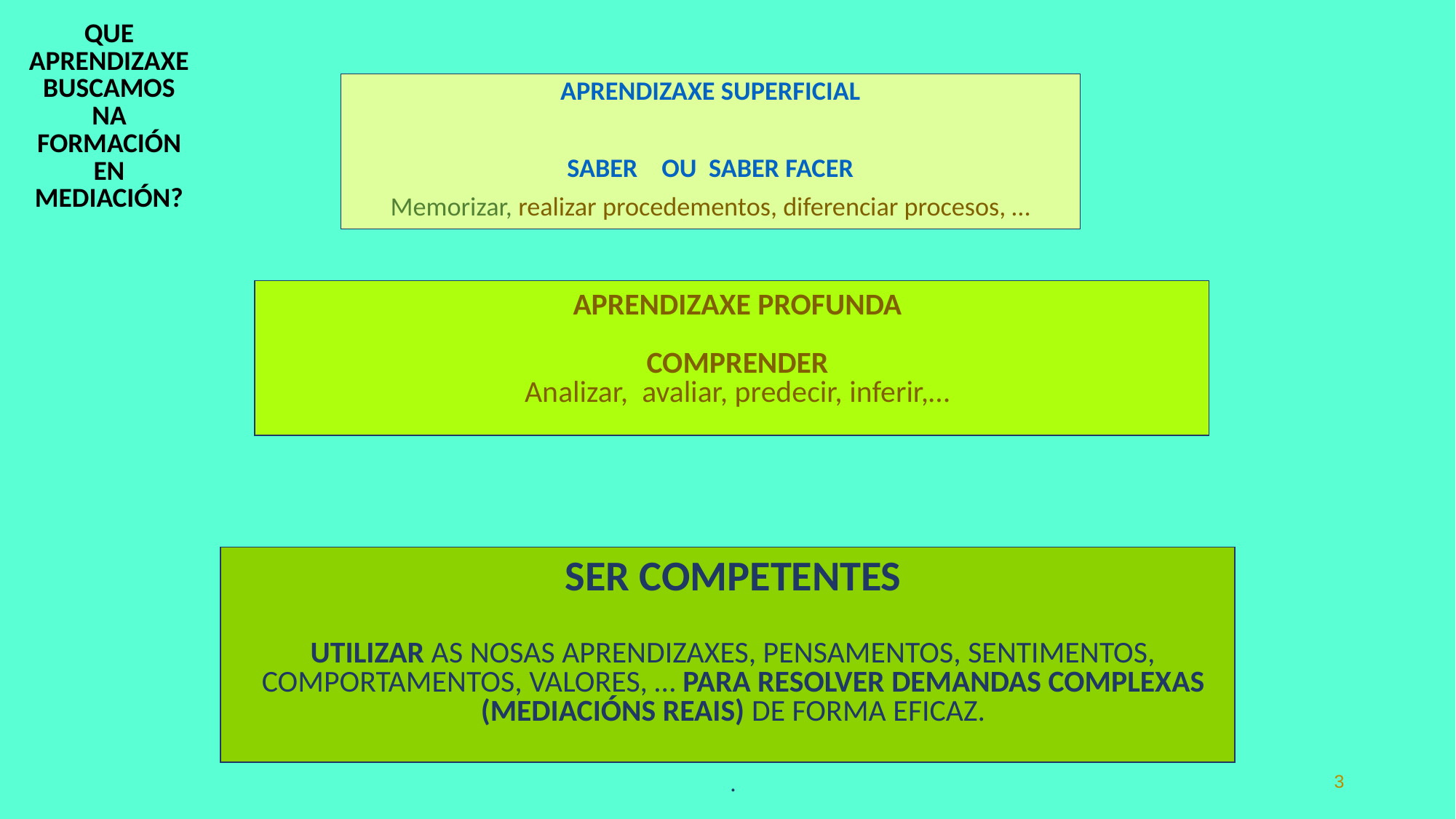

| QUE APRENDIZAXE BUSCAMOS NA FORMACIÓN EN MEDIACIÓN? |
| --- |
APRENDIZAXE SUPERFICIAL

SABER    OU  SABER FACER
Memorizar, realizar procedementos, diferenciar procesos, …

APRENDIZAXE PROFUNDA

COMPRENDER
Analizar,  avaliar, predecir, inferir,…

SER COMPETENTES

UTILIZAR AS NOSAS APRENDIZAXES, PENSAMENTOS, SENTIMENTOS, COMPORTAMENTOS, VALORES, … PARA RESOLVER DEMANDAS COMPLEXAS (MEDIACIÓNS REAIS) DE FORMA EFICAZ.

.
3